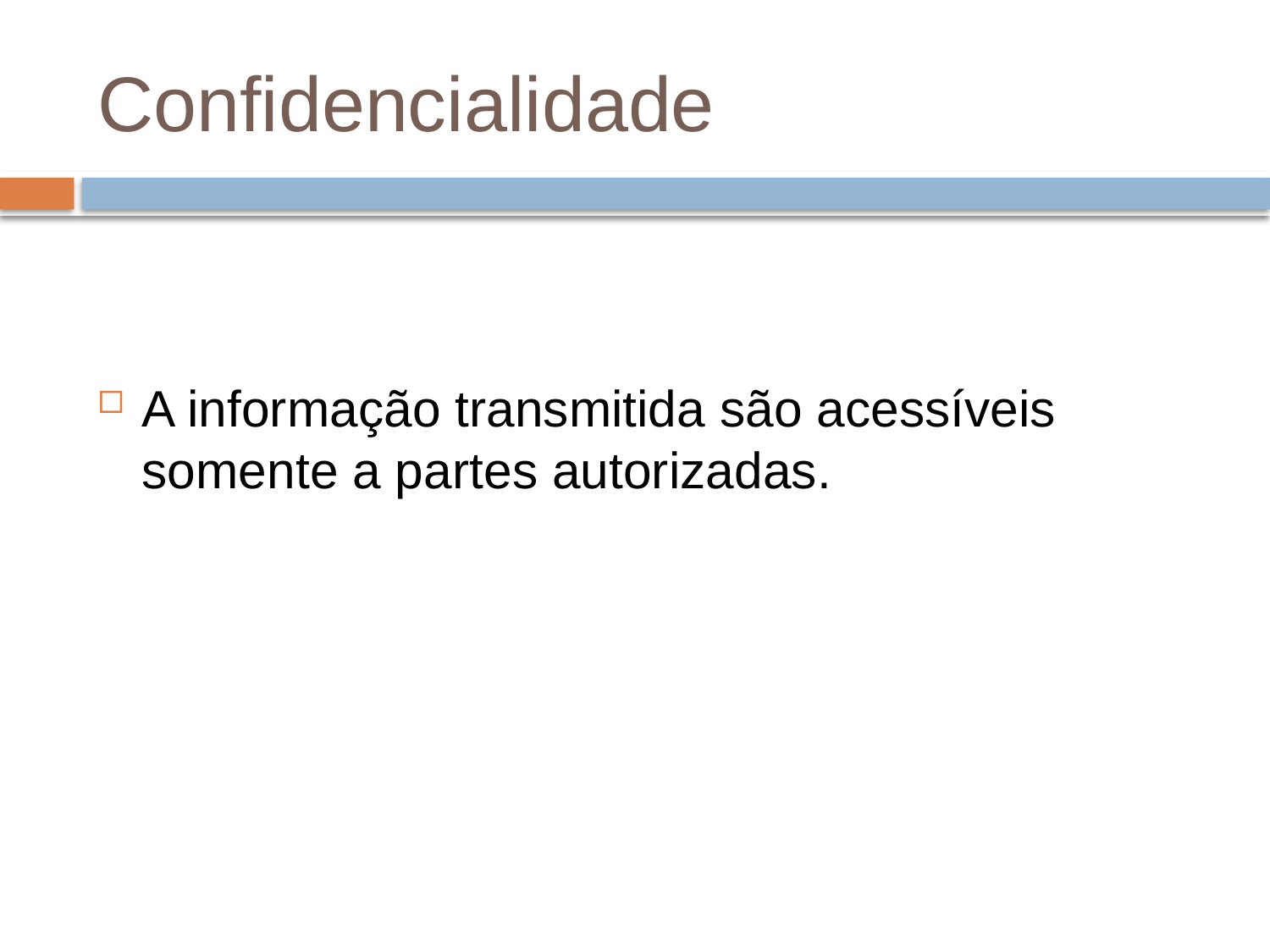

# Confidencialidade

A informação transmitida são acessíveis somente a partes autorizadas.